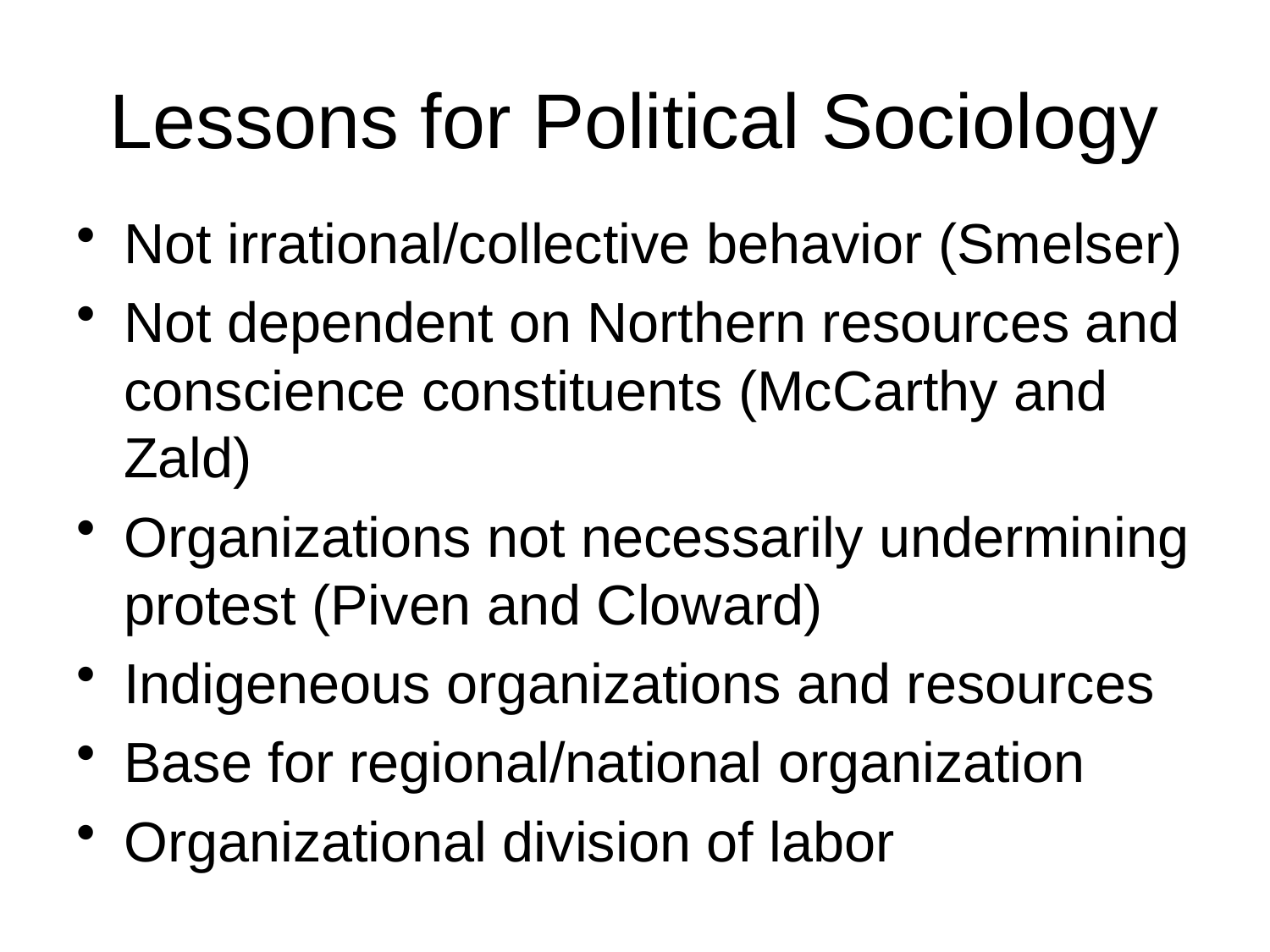

# Lessons for Political Sociology
Not irrational/collective behavior (Smelser)
Not dependent on Northern resources and conscience constituents (McCarthy and Zald)
Organizations not necessarily undermining protest (Piven and Cloward)
Indigeneous organizations and resources
Base for regional/national organization
Organizational division of labor